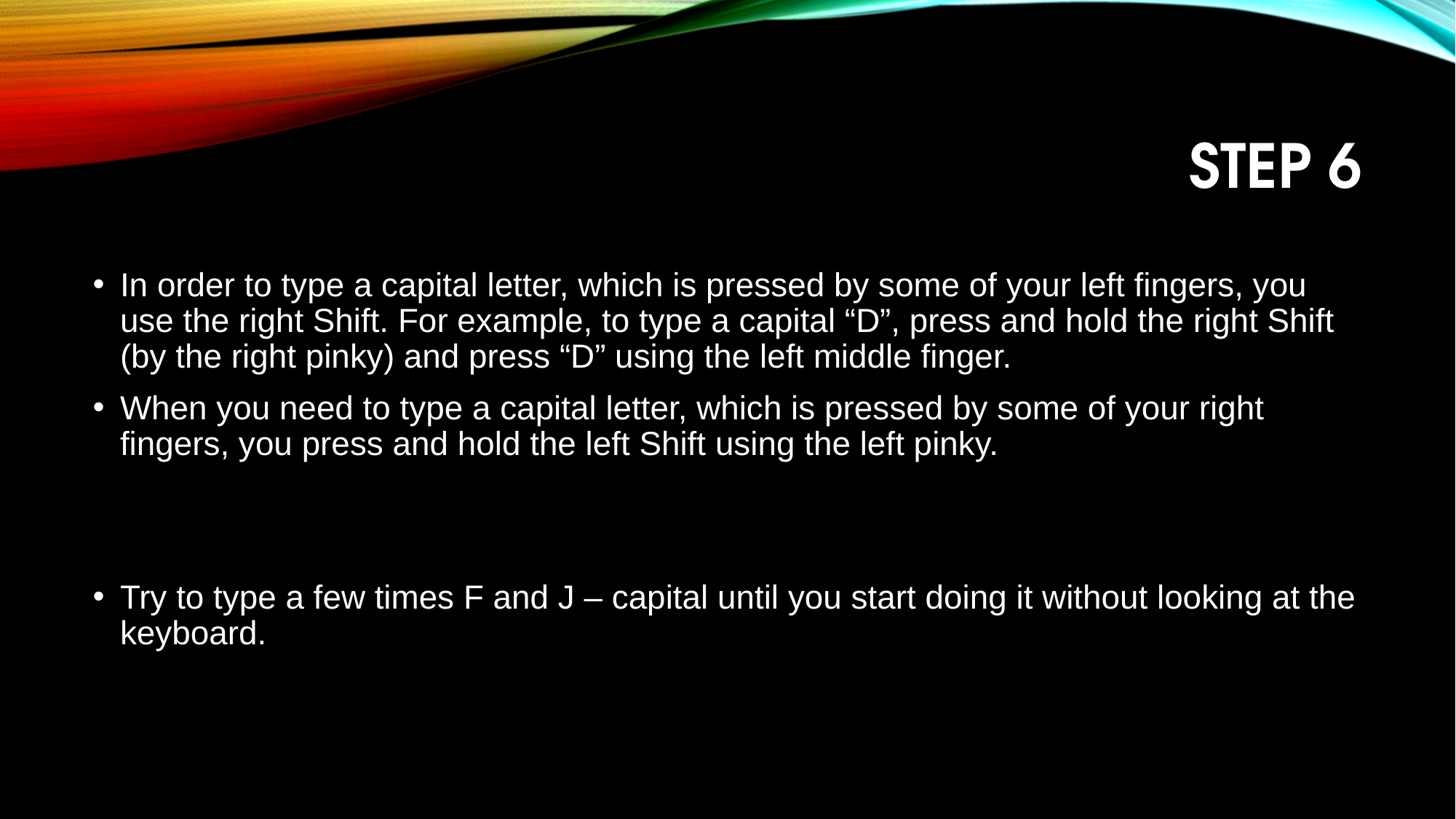

# Step 6
In order to type a capital letter, which is pressed by some of your left fingers, you use the right Shift. For example, to type a capital “D”, press and hold the right Shift (by the right pinky) and press “D” using the left middle finger.
When you need to type a capital letter, which is pressed by some of your right fingers, you press and hold the left Shift using the left pinky.

Try to type a few times F and J – capital until you start doing it without looking at the keyboard.